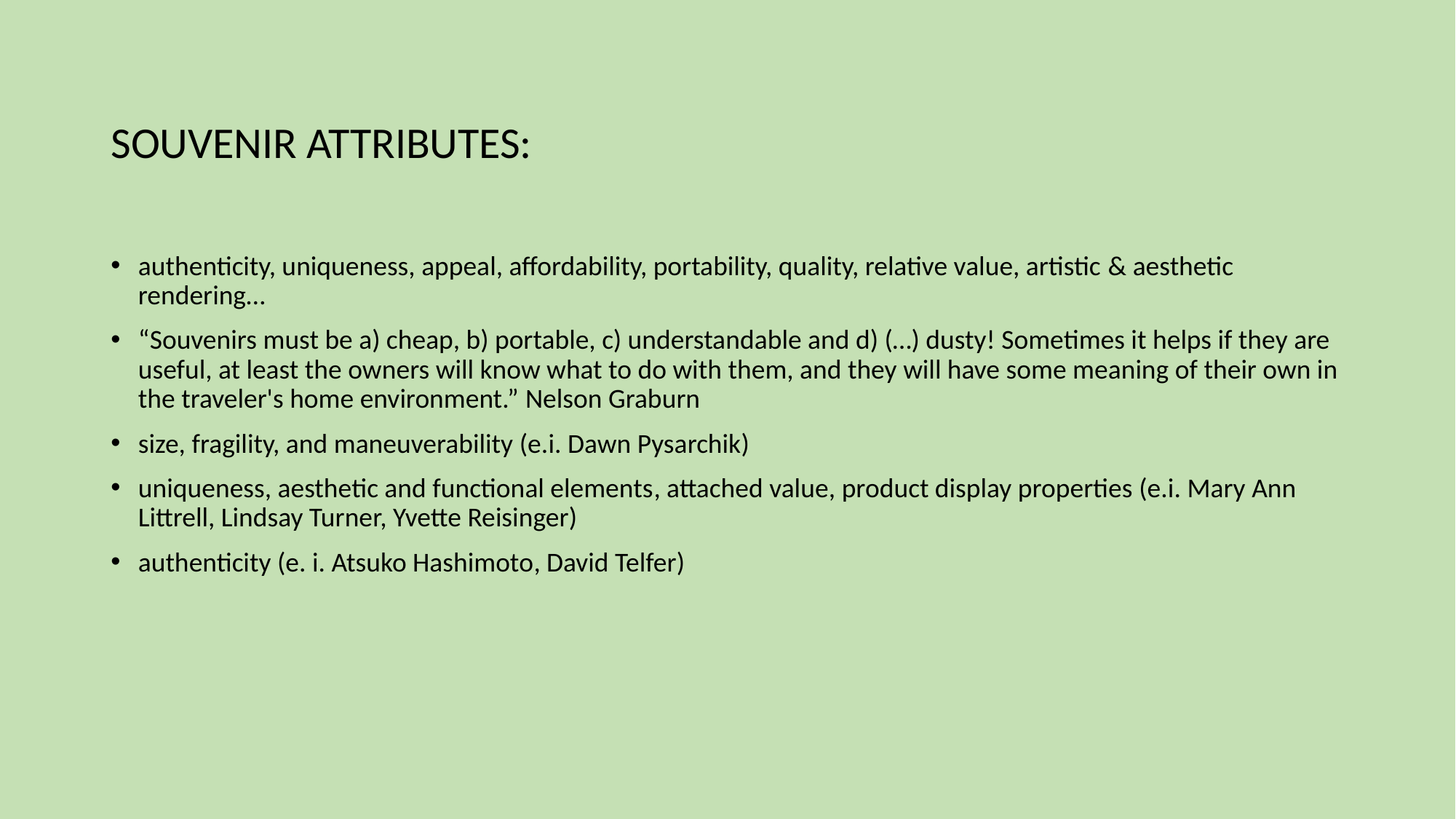

# SOUVENIR ATTRIBUTES:
authenticity, uniqueness, appeal, affordability, portability, quality, relative value, artistic & aesthetic rendering…
“Souvenirs must be a) cheap, b) portable, c) understandable and d) (…) dusty! Sometimes it helps if they are useful, at least the owners will know what to do with them, and they will have some meaning of their own in the traveler's home environment.” Nelson Graburn
size, fragility, and maneuverability (e.i. Dawn Pysarchik)
uniqueness, aesthetic and functional elements, attached value, product display properties (e.i. Mary Ann Littrell, Lindsay Turner, Yvette Reisinger)
authenticity (e. i. Atsuko Hashimoto, David Telfer)